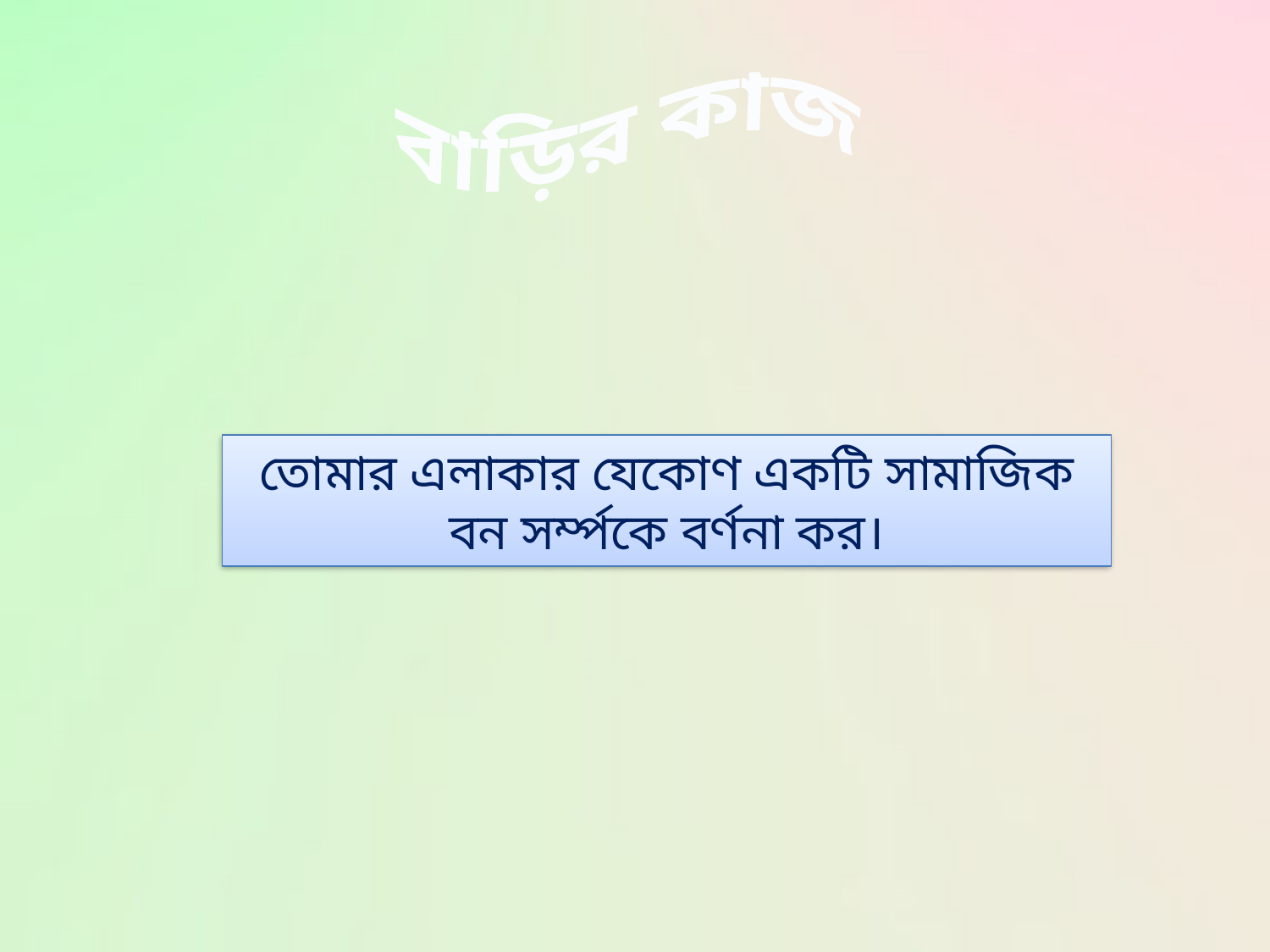

বাড়ির কাজ
তোমার এলাকার যেকোণ একটি সামাজিক বন সর্ম্পকে বর্ণনা কর।